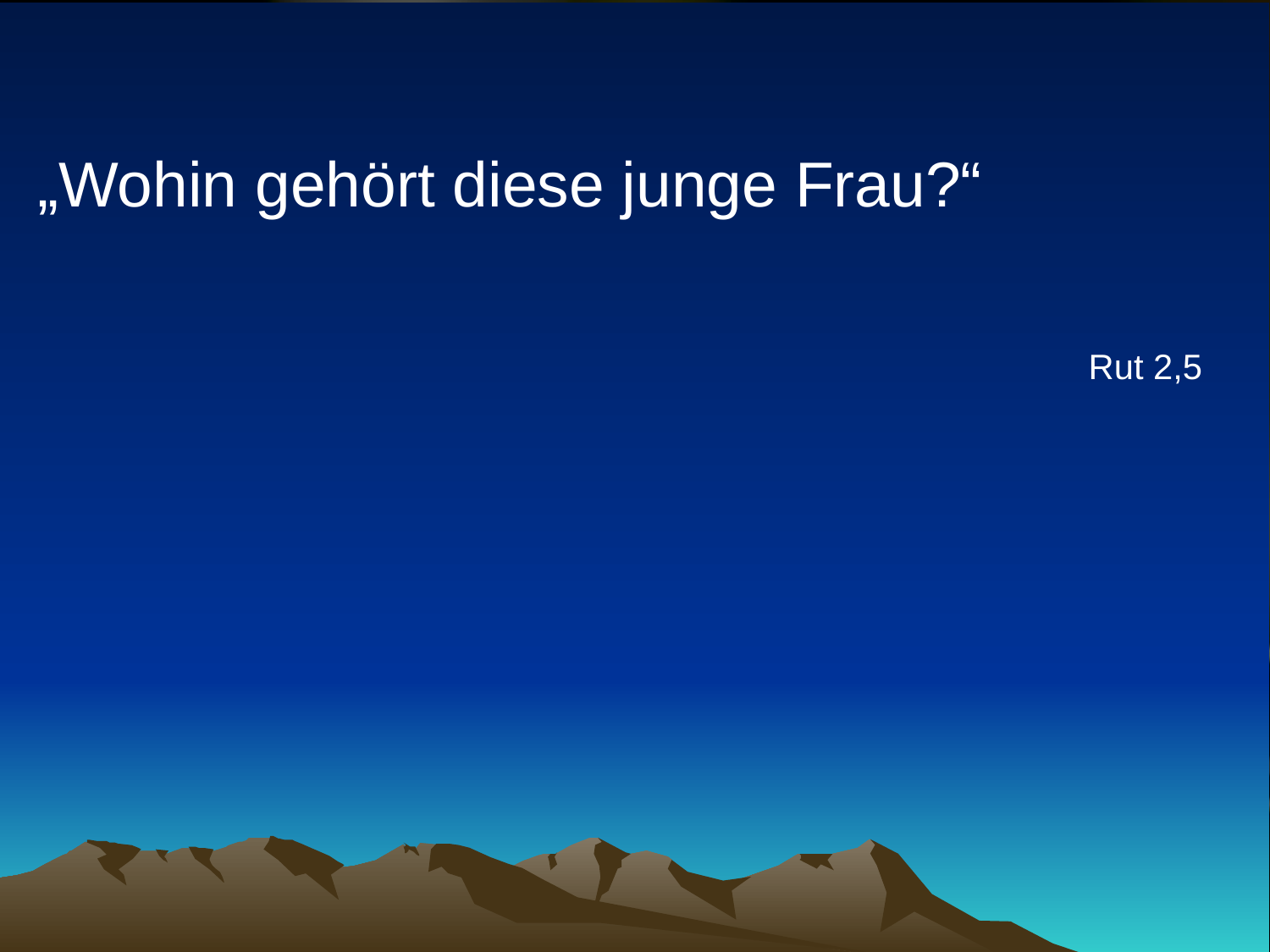

# „Wohin gehört diese junge Frau?“
Rut 2,5